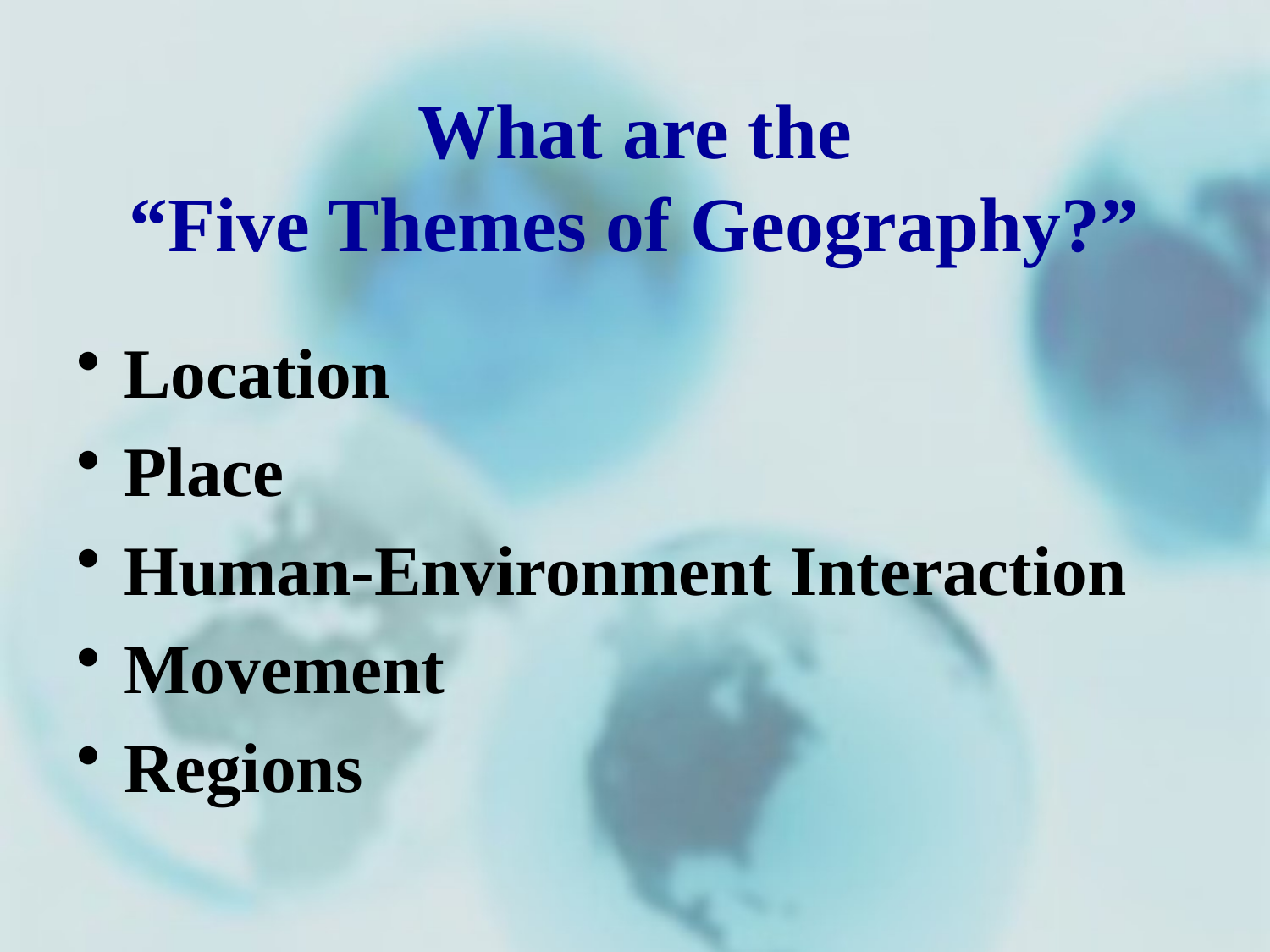

# What are the “Five Themes of Geography?”

Location
Place
Human-Environment Interaction
Movement
Regions